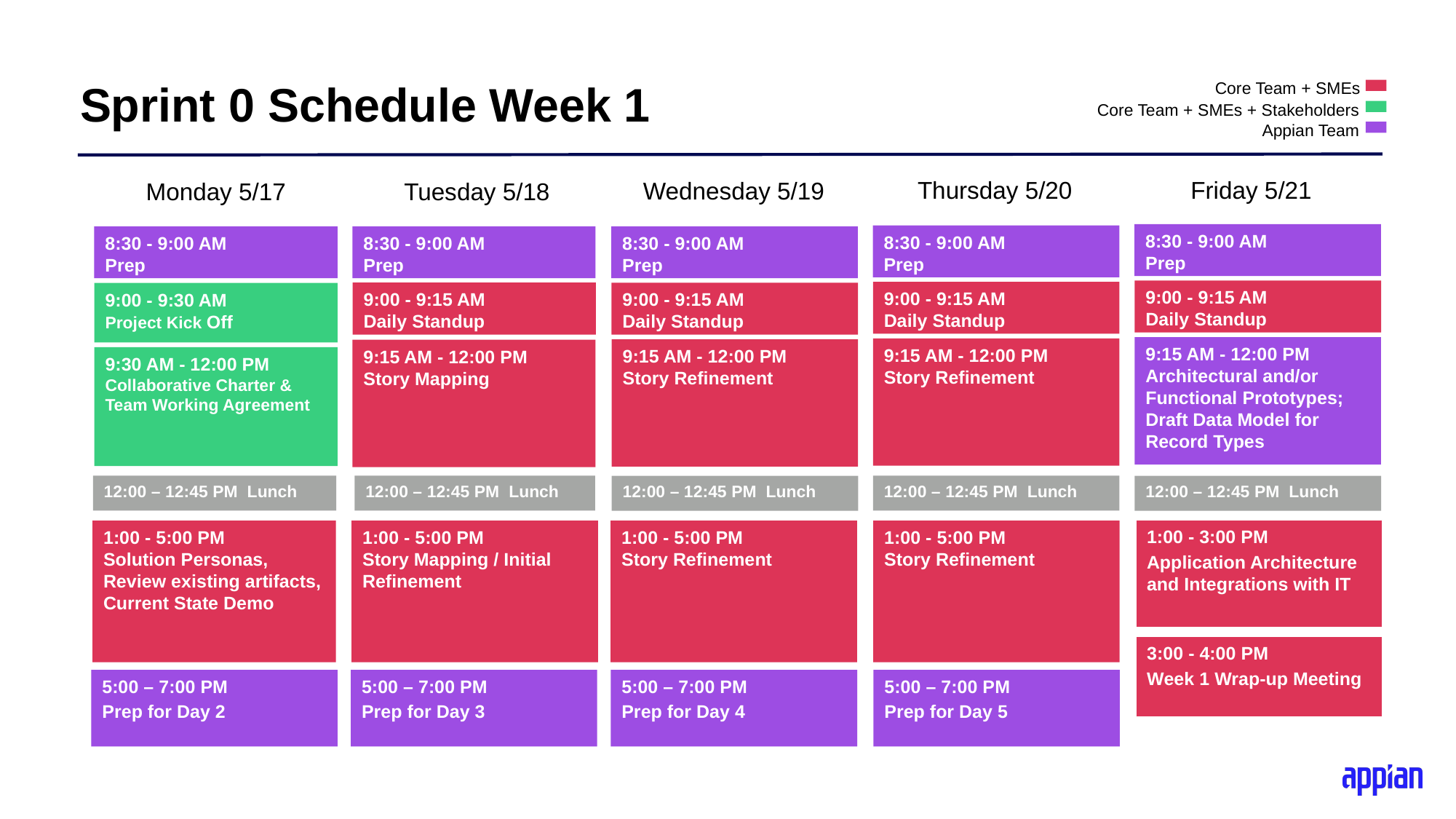

# Sprint 0 Schedule Week 1
Core Team + SMEs

Core Team + SMEs + Stakeholders

Appian Team

Thursday 5/20
Friday 5/21
Wednesday 5/19
Tuesday 5/18
Monday 5/17
8:30 - 9:00 AM
Prep
8:30 - 9:00 AM
Prep
8:30 - 9:00 AM
Prep
8:30 - 9:00 AM
Prep
8:30 - 9:00 AM
Prep
9:00 - 9:15 AM
Daily Standup
9:00 - 9:15 AM
Daily Standup
9:00 - 9:15 AM
Daily Standup
9:00 - 9:15 AM
Daily Standup
9:00 - 9:30 AM
Project Kick Off
9:15 AM - 12:00 PM
Architectural and/or Functional Prototypes; Draft Data Model for Record Types
9:15 AM - 12:00 PM
Story Refinement
9:15 AM - 12:00 PM
Story Refinement
9:15 AM - 12:00 PM
Story Mapping
9:30 AM - 12:00 PM
Collaborative Charter & Team Working Agreement
12:00 – 12:45 PM  Lunch
12:00 – 12:45 PM  Lunch
12:00 – 12:45 PM  Lunch
12:00 – 12:45 PM  Lunch
12:00 – 12:45 PM  Lunch
1:00 - 3:00 PM
Application Architecture and Integrations with IT
1:00 - 5:00 PM
Solution Personas,
Review existing artifacts, Current State Demo
1:00 - 5:00 PM
Story Refinement
1:00 - 5:00 PM
Story Mapping / Initial Refinement
1:00 - 5:00 PM
Story Refinement
3:00 - 4:00 PM
Week 1 Wrap-up Meeting
5:00 – 7:00 PM
Prep for Day 5
5:00 – 7:00 PM
Prep for Day 4
5:00 – 7:00 PM
Prep for Day 3
5:00 – 7:00 PM
Prep for Day 2